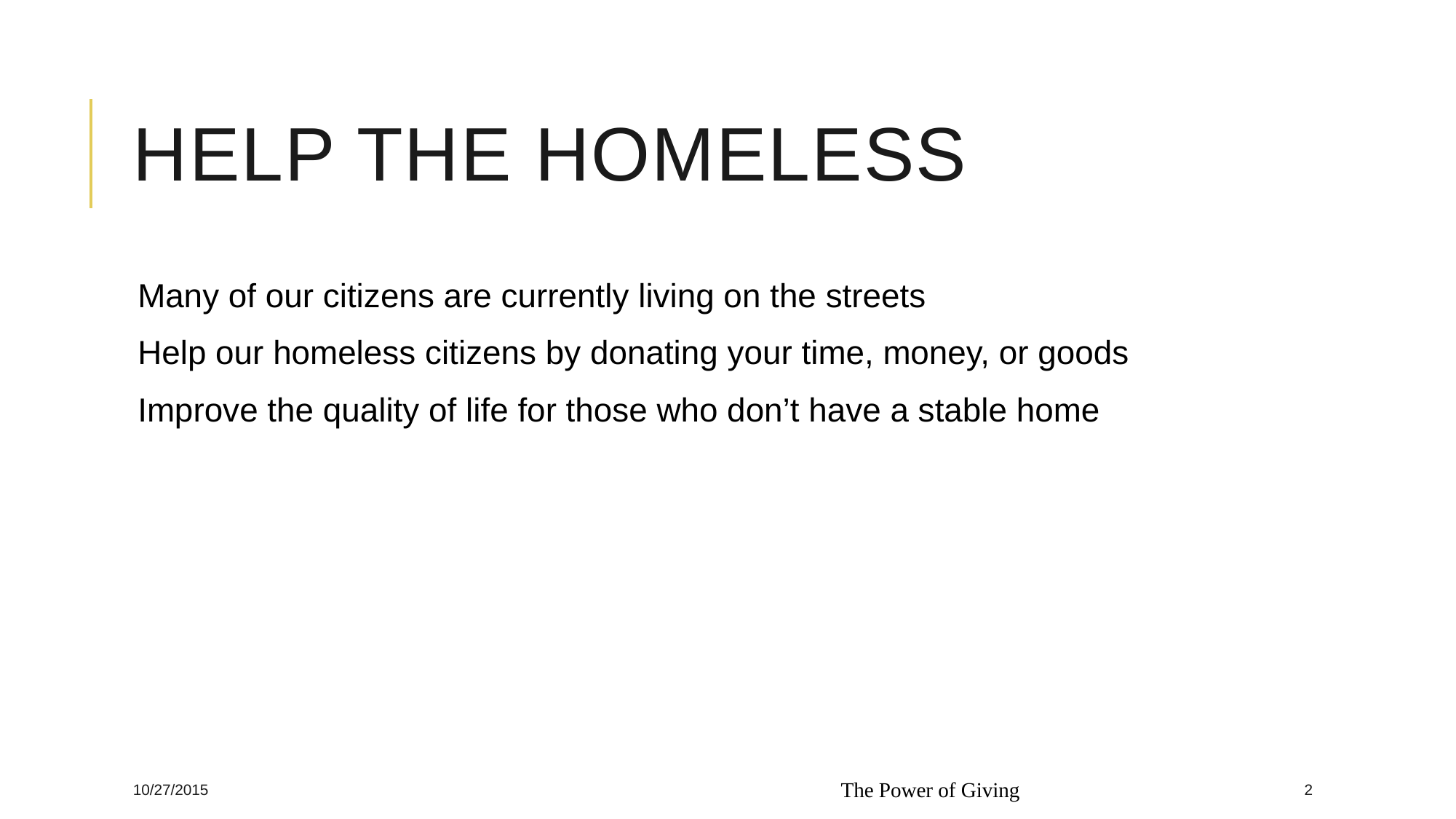

# Help the Homeless
Many of our citizens are currently living on the streets
Help our homeless citizens by donating your time, money, or goods
Improve the quality of life for those who don’t have a stable home
10/27/2015
The Power of Giving
2